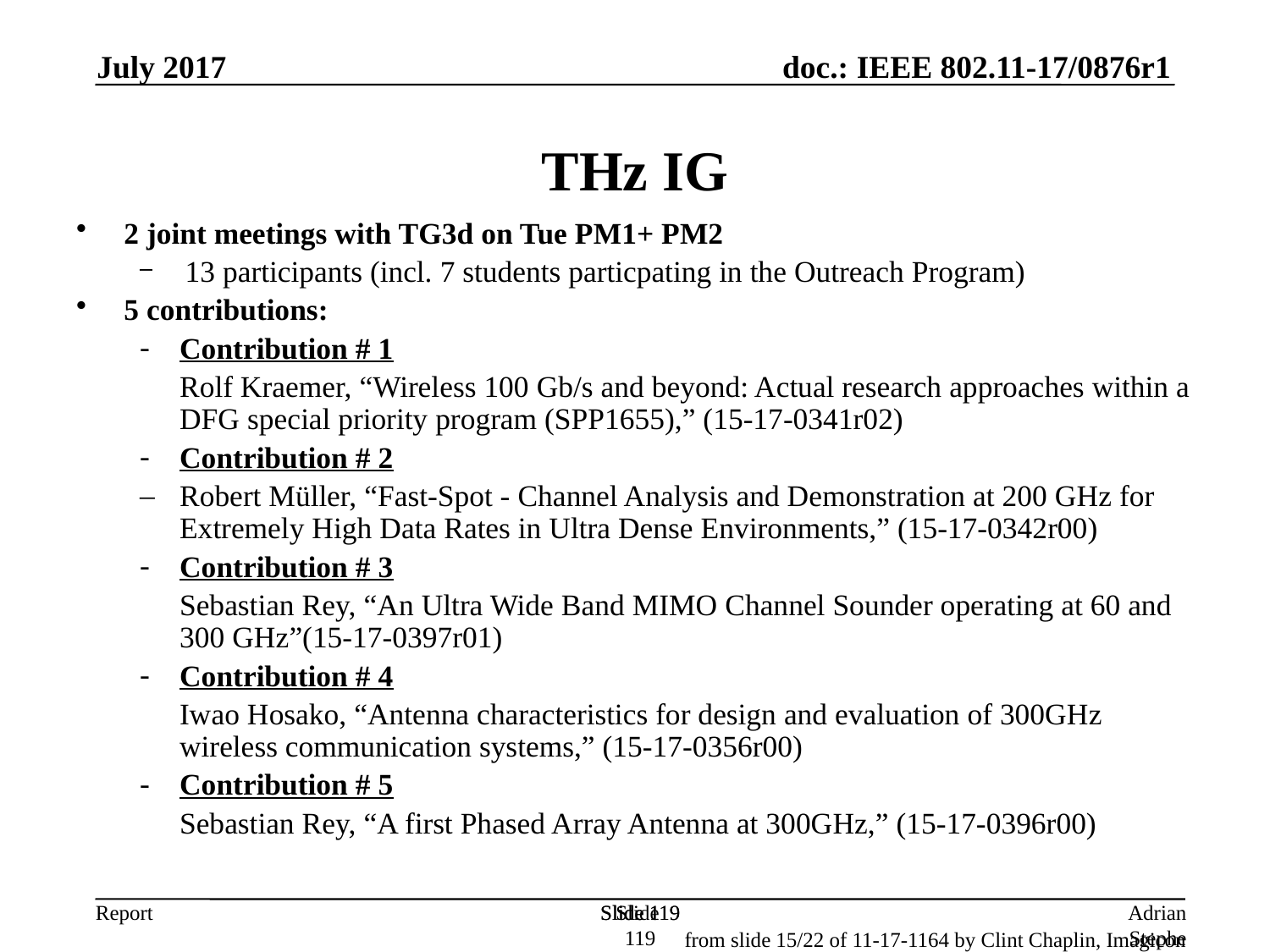

July 2017
THz IG
2 joint meetings with TG3d on Tue PM1+ PM2
 13 participants (incl. 7 students particpating in the Outreach Program)
5 contributions:
Contribution # 1
	Rolf Kraemer, “Wireless 100 Gb/s and beyond: Actual research approaches within a DFG special priority program (SPP1655),” (15-17-0341r02)
Contribution # 2
Robert Müller, “Fast-Spot - Channel Analysis and Demonstration at 200 GHz for Extremely High Data Rates in Ultra Dense Environments,” (15-17-0342r00)
Contribution # 3
	Sebastian Rey, “An Ultra Wide Band MIMO Channel Sounder operating at 60 and 300 GHz”(15-17-0397r01)
Contribution # 4
	Iwao Hosako, “Antenna characteristics for design and evaluation of 300GHz wireless communication systems,” (15-17-0356r00)
Contribution # 5
	Sebastian Rey, “A first Phased Array Antenna at 300GHz,” (15-17-0396r00)
Slide 119
Slide 119
Slide 119
Adrian Stephens, Intel Corporation
from slide 15/22 of 11-17-1164 by Clint Chaplin, Imagicon